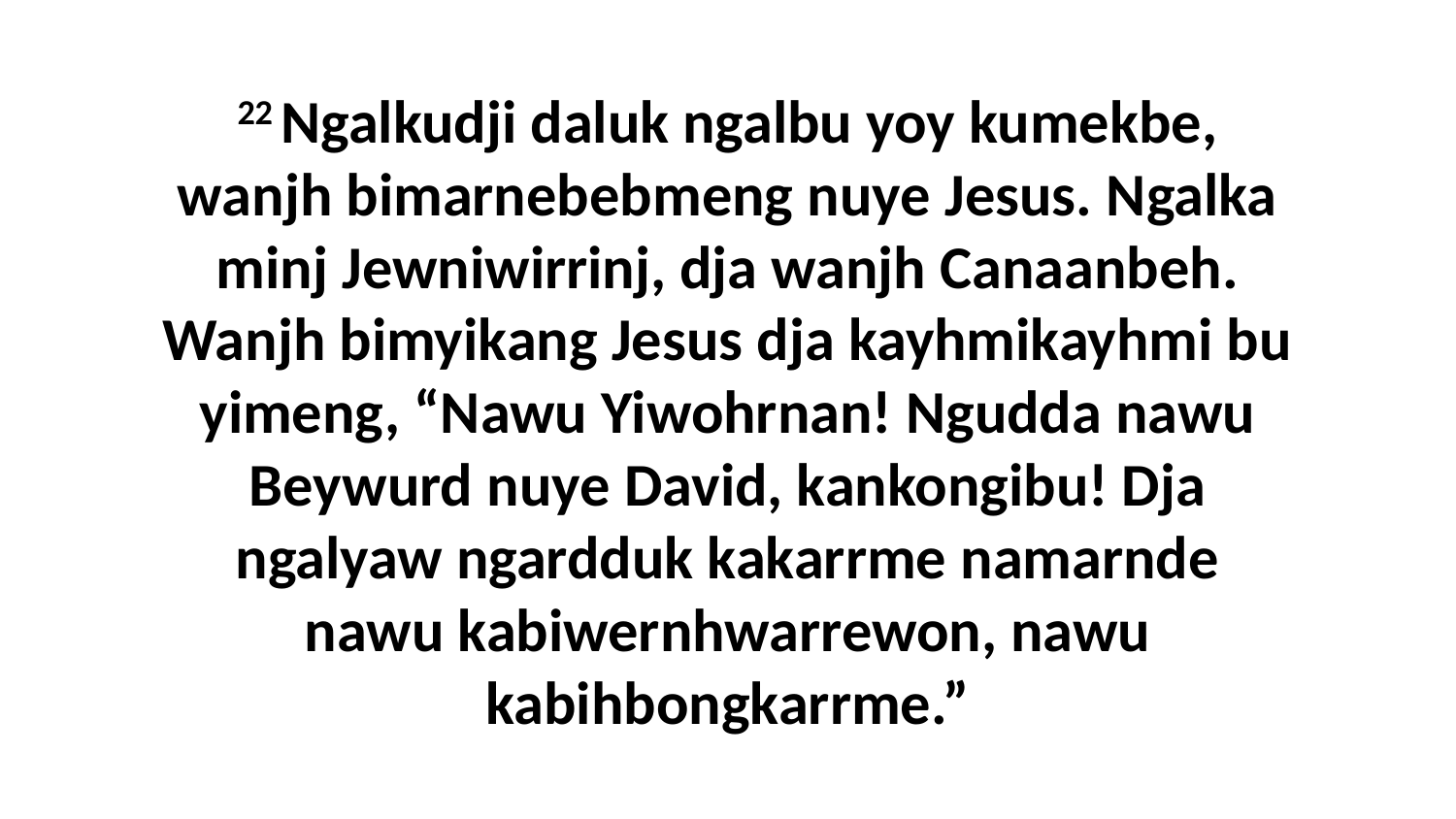

22 Ngalkudji daluk ngalbu yoy kumekbe, wanjh bimarnebebmeng nuye Jesus. Ngalka minj Jewniwirrinj, dja wanjh Canaanbeh. Wanjh bimyikang Jesus dja kayhmikayhmi bu yimeng, “Nawu Yiwohrnan! Ngudda nawu Beywurd nuye David, kankongibu! Dja ngalyaw ngardduk kakarrme namarnde nawu kabiwernhwarrewon, nawu kabihbongkarrme.”